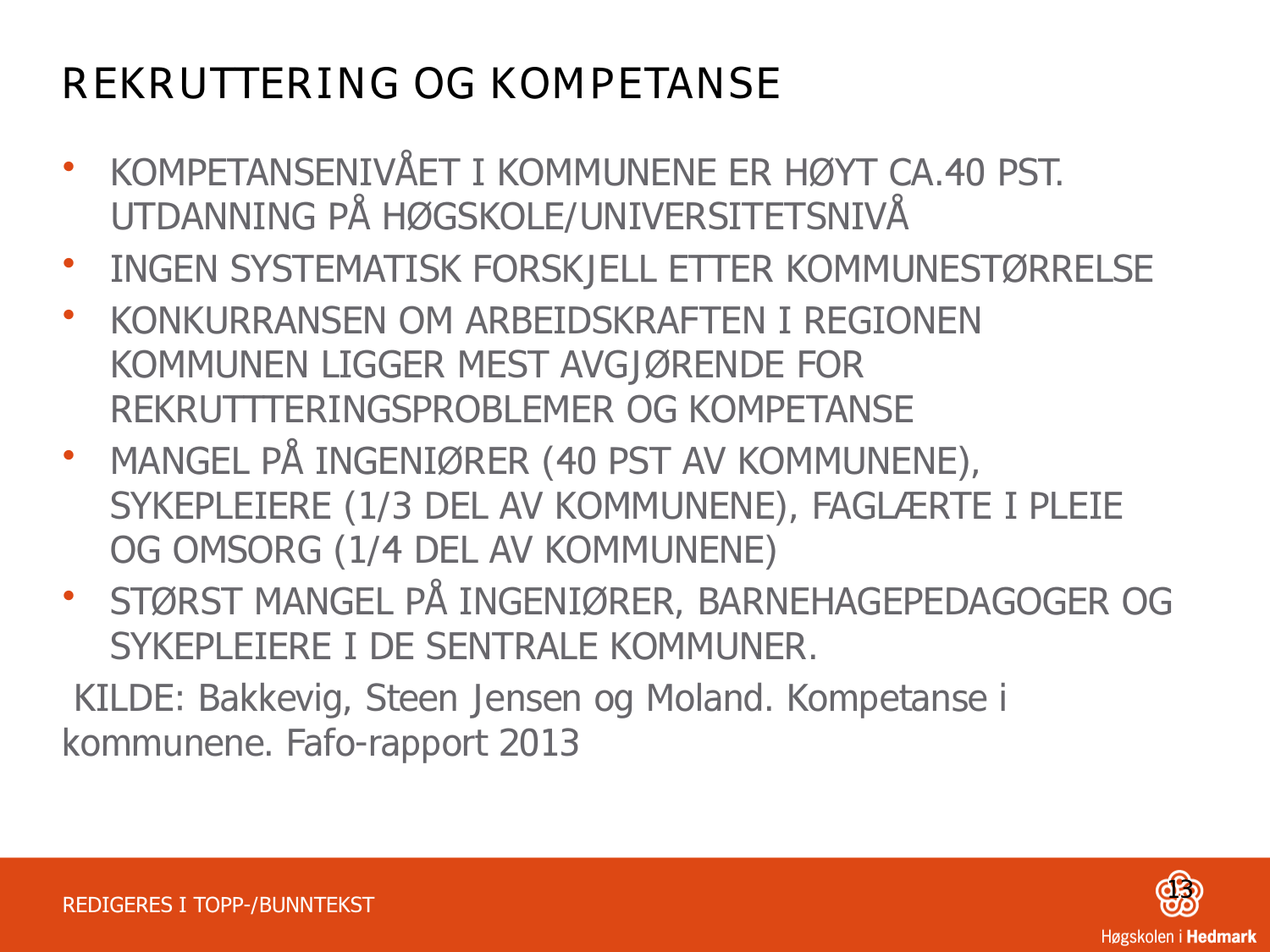

# REKRUTTERING OG KOMPETANSE
KOMPETANSENIVÅET I KOMMUNENE ER HØYT CA.40 PST. UTDANNING PÅ HØGSKOLE/UNIVERSITETSNIVÅ
INGEN SYSTEMATISK FORSKJELL ETTER KOMMUNESTØRRELSE
KONKURRANSEN OM ARBEIDSKRAFTEN I REGIONEN KOMMUNEN LIGGER MEST AVGJØRENDE FOR REKRUTTTERINGSPROBLEMER OG KOMPETANSE
MANGEL PÅ INGENIØRER (40 PST AV KOMMUNENE), SYKEPLEIERE (1/3 DEL AV KOMMUNENE), FAGLÆRTE I PLEIE OG OMSORG (1/4 DEL AV KOMMUNENE)
STØRST MANGEL PÅ INGENIØRER, BARNEHAGEPEDAGOGER OG SYKEPLEIERE I DE SENTRALE KOMMUNER.
 KILDE: Bakkevig, Steen Jensen og Moland. Kompetanse i kommunene. Fafo-rapport 2013
13
REDIGERES I TOPP-/BUNNTEKST